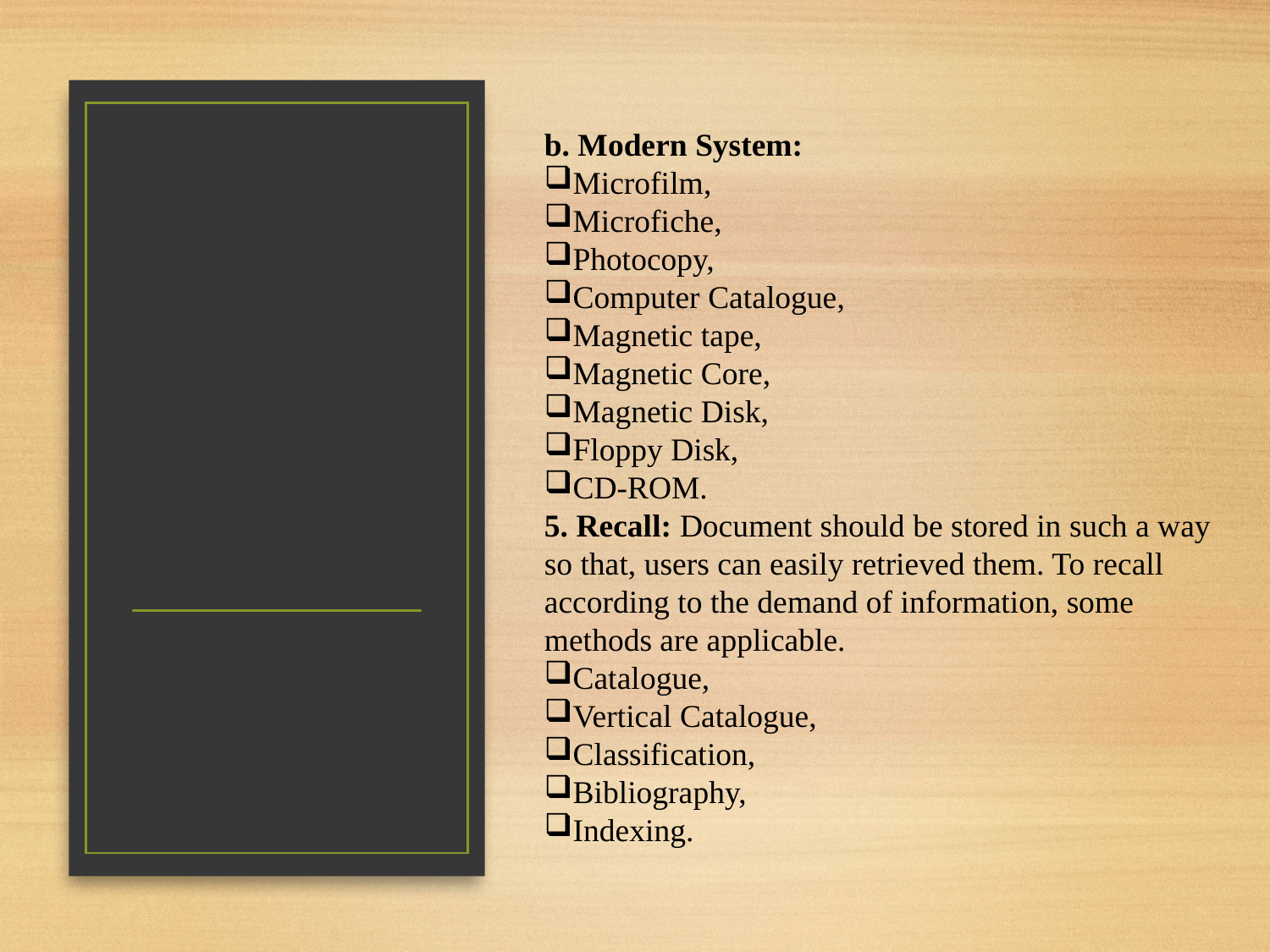

b. Modern System:
Microfilm,
Microfiche,
Photocopy,
Computer Catalogue,
Magnetic tape,
Magnetic Core,
Magnetic Disk,
Floppy Disk,
CD-ROM.
5. Recall: Document should be stored in such a way so that, users can easily retrieved them. To recall according to the demand of information, some methods are applicable.
Catalogue,
Vertical Catalogue,
Classification,
Bibliography,
Indexing.